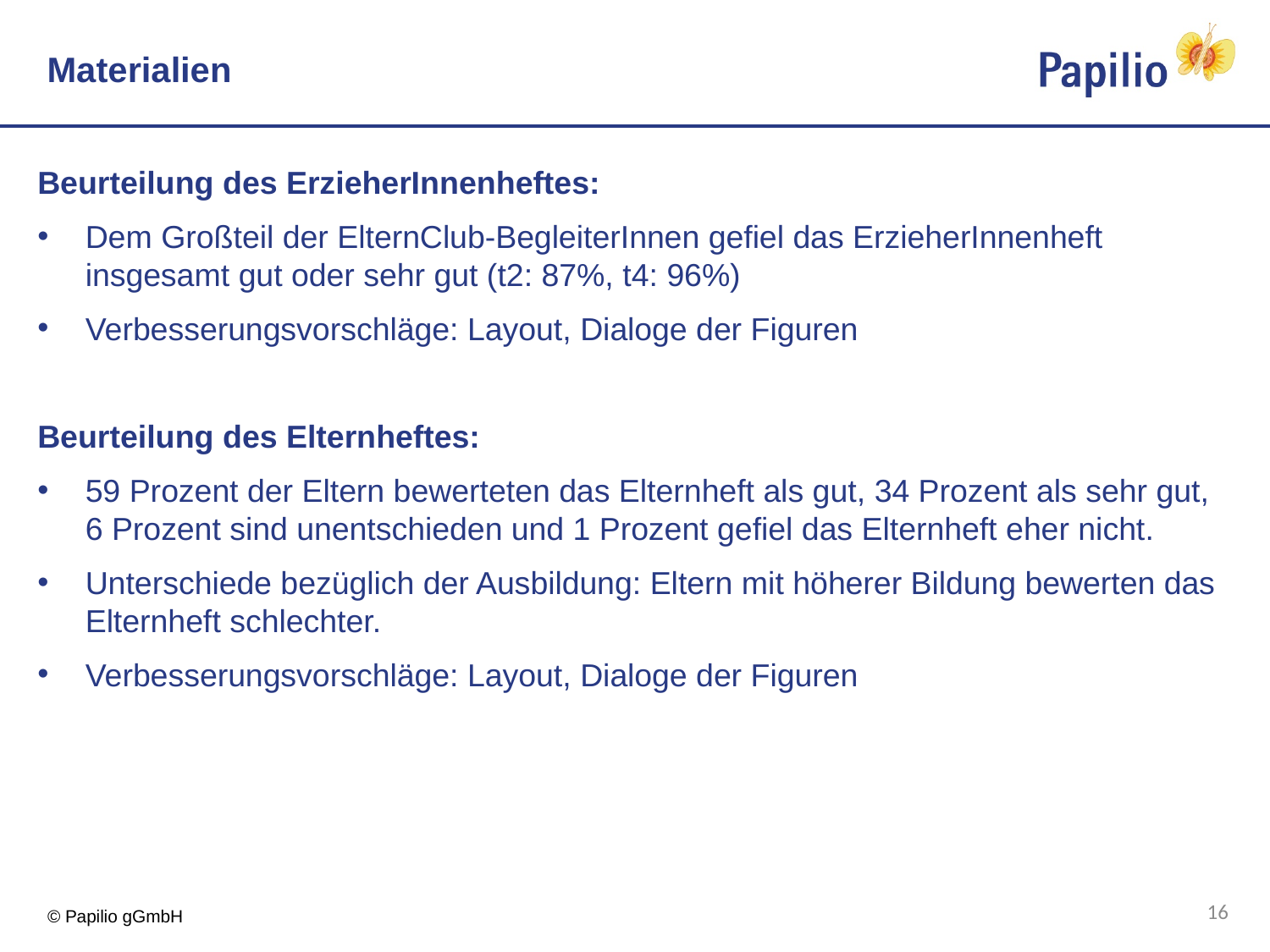

# Materialien
Beurteilung des ErzieherInnenheftes:
Dem Großteil der ElternClub-BegleiterInnen gefiel das ErzieherInnenheft insgesamt gut oder sehr gut (t2: 87%, t4: 96%)
Verbesserungsvorschläge: Layout, Dialoge der Figuren

Beurteilung des Elternheftes:
59 Prozent der Eltern bewerteten das Elternheft als gut, 34 Prozent als sehr gut, 6 Prozent sind unentschieden und 1 Prozent gefiel das Elternheft eher nicht.
Unterschiede bezüglich der Ausbildung: Eltern mit höherer Bildung bewerten das Elternheft schlechter.
Verbesserungsvorschläge: Layout, Dialoge der Figuren
16